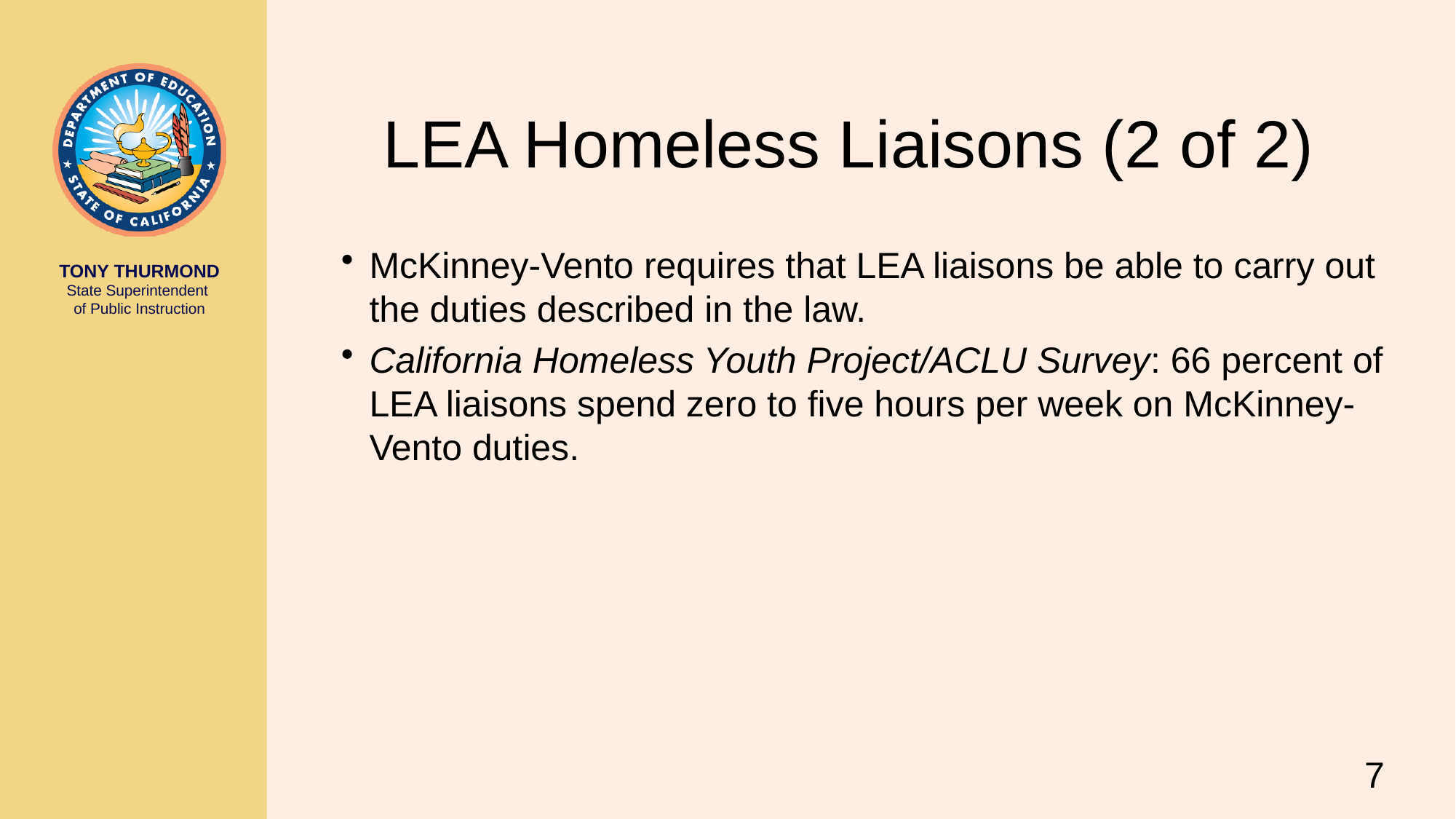

# LEA Homeless Liaisons (2 of 2)
McKinney-Vento requires that LEA liaisons be able to carry out the duties described in the law.
California Homeless Youth Project/ACLU Survey: 66 percent of LEA liaisons spend zero to five hours per week on McKinney-Vento duties.
7